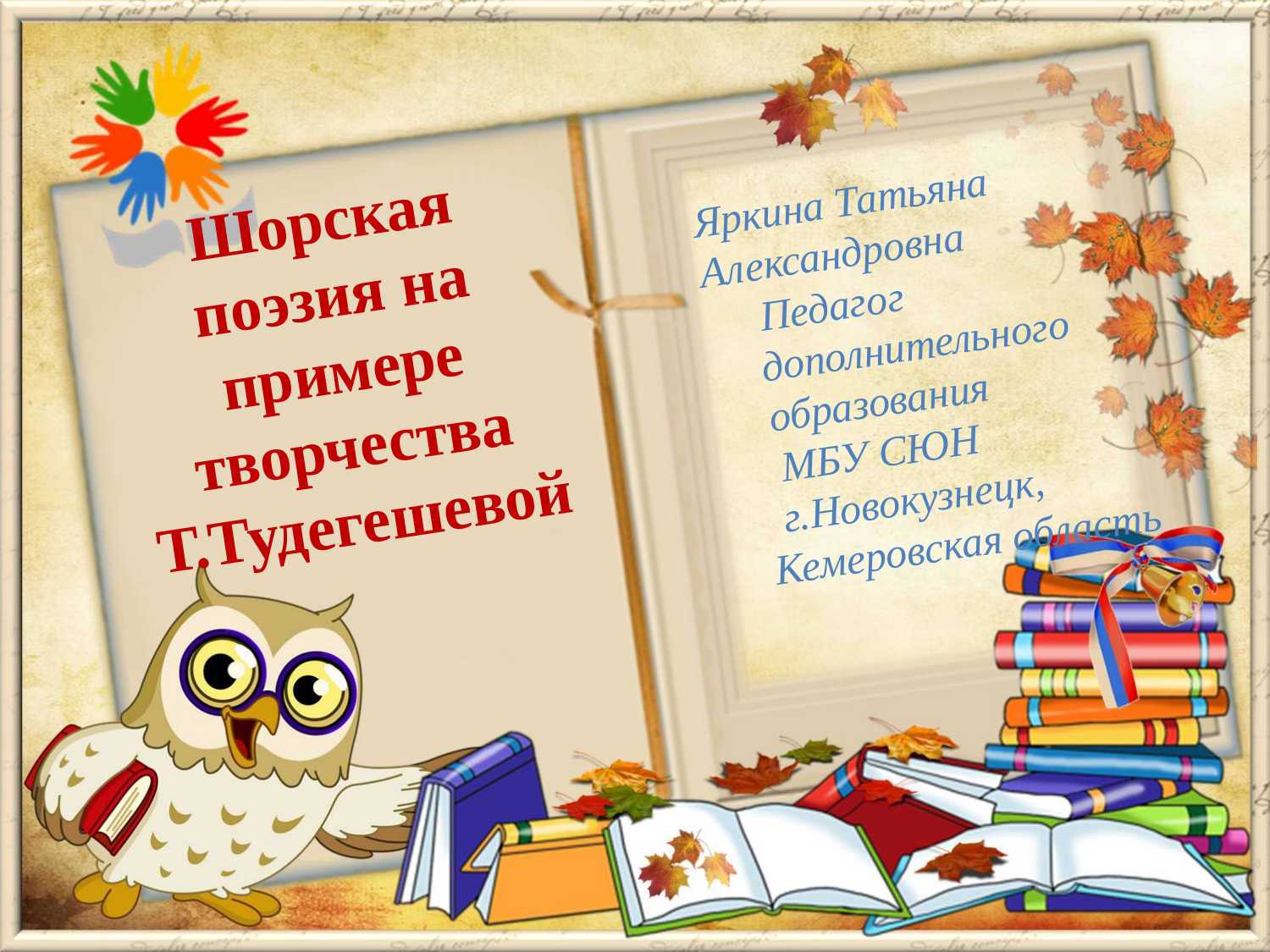

Яркина Татьяна
Александровна
     Педагог дополнительного образования
     МБУ СЮН г.Новокузнецк,
   Кемеровская область
Шорская
поэзия на примере творчества Т.Тудегешевой